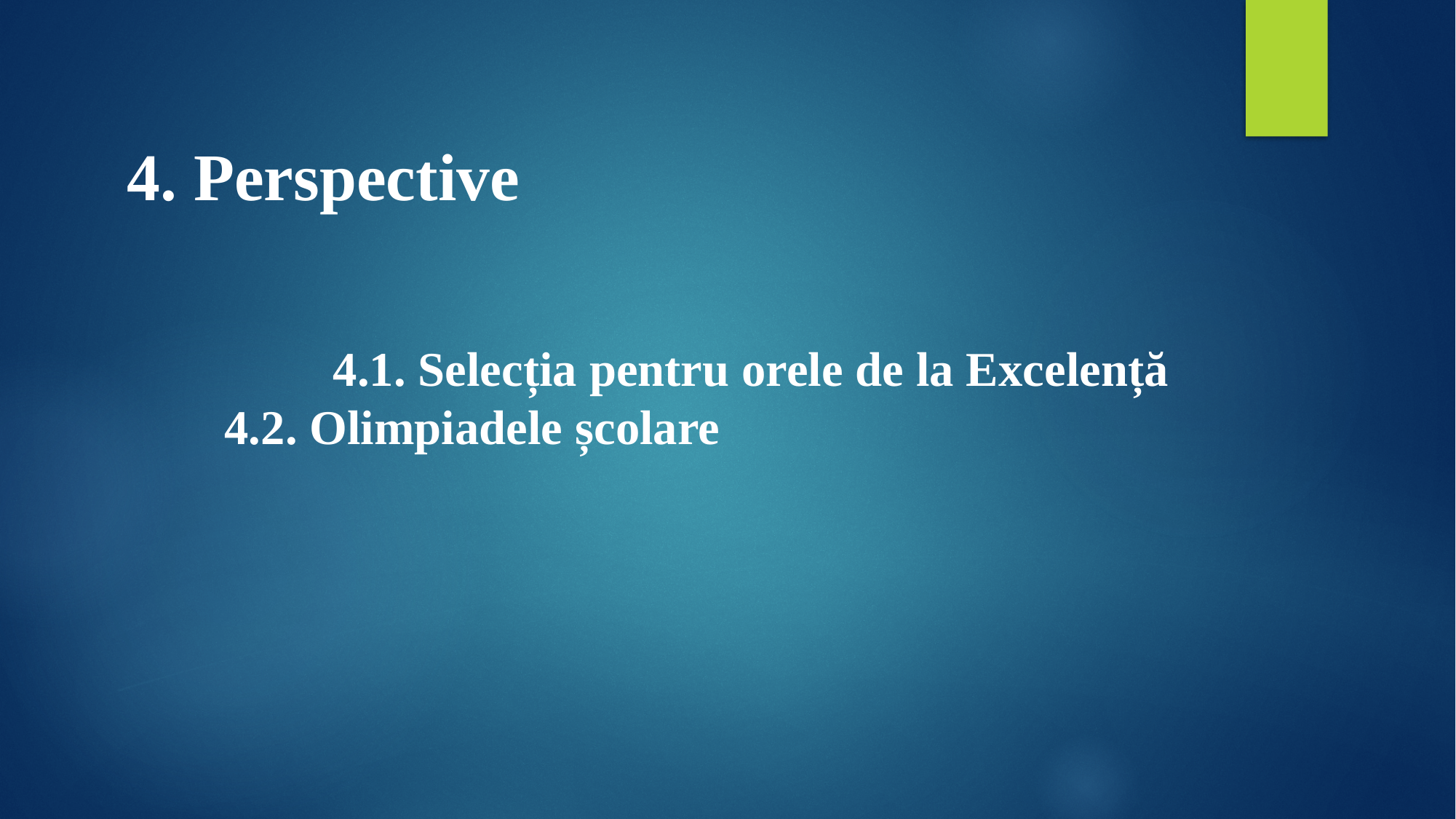

4. Perspective

		4.1. Selecția pentru orele de la Excelență
         4.2. Olimpiadele școlare